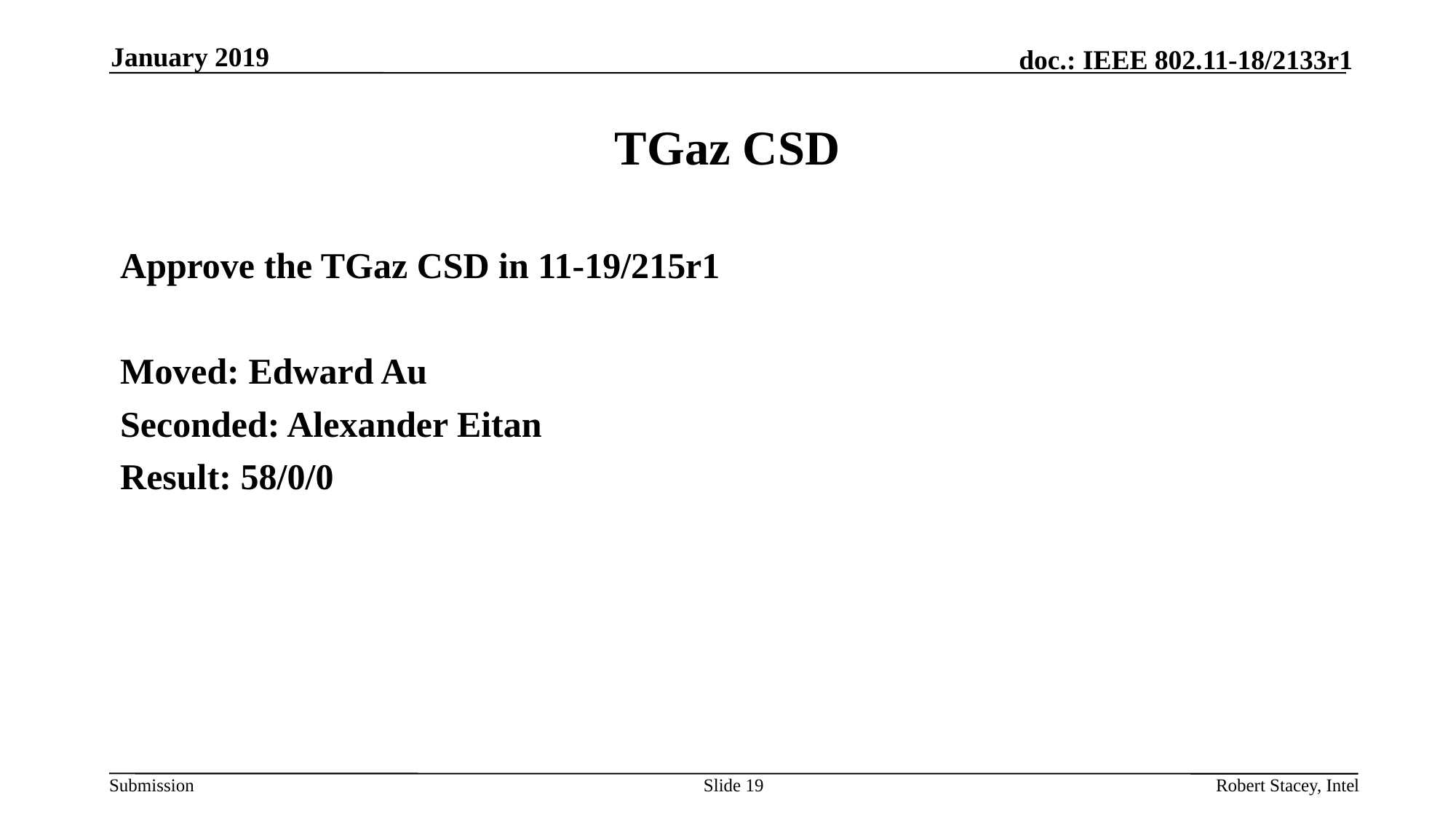

January 2019
# TGaz CSD
Approve the TGaz CSD in 11-19/215r1

Moved: Edward Au
Seconded: Alexander Eitan
Result: 58/0/0
Slide 19
Robert Stacey, Intel